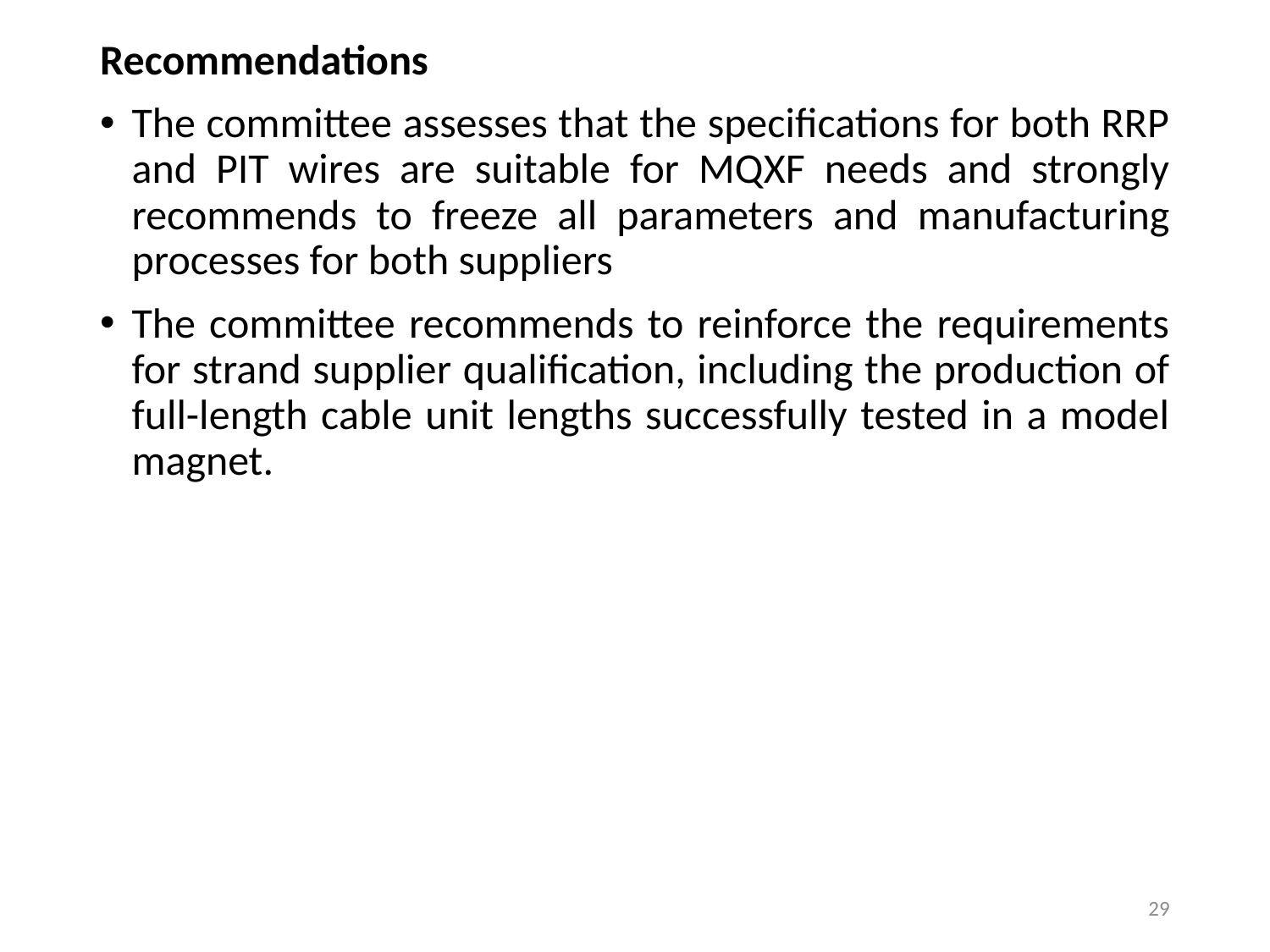

Recommendations
The committee assesses that the specifications for both RRP and PIT wires are suitable for MQXF needs and strongly recommends to freeze all parameters and manufacturing processes for both suppliers
The committee recommends to reinforce the requirements for strand supplier qualification, including the production of full-length cable unit lengths successfully tested in a model magnet.
29